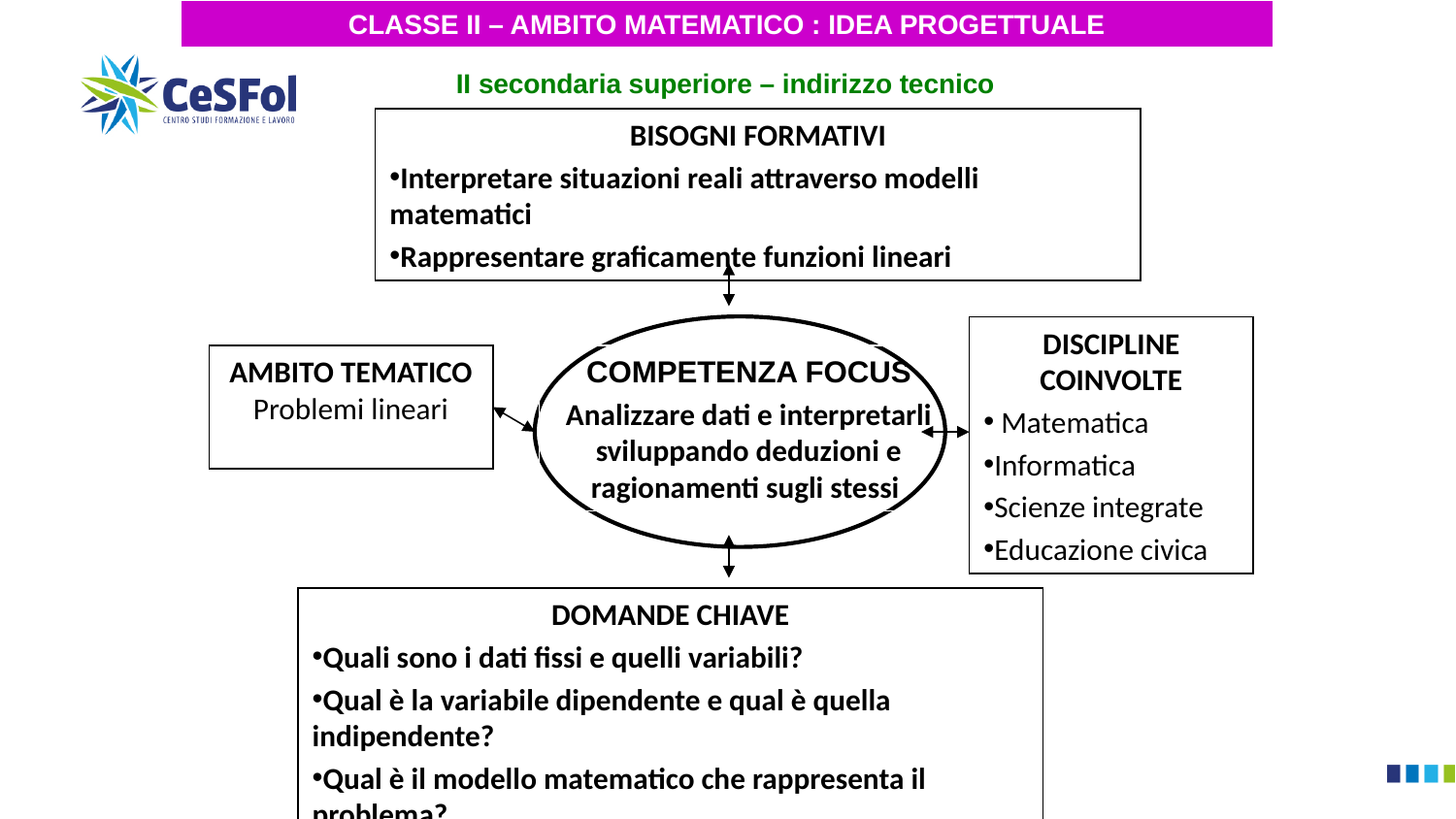

CLASSE II – AMBITO MATEMATICO : IDEA PROGETTUALE
II secondaria superiore – indirizzo tecnico
BISOGNI FORMATIVI
Interpretare situazioni reali attraverso modelli matematici
Rappresentare graficamente funzioni lineari

DISCIPLINE COINVOLTE
 Matematica
Informatica
Scienze integrate
Educazione civica
AMBITO TEMATICO
Problemi lineari

COMPETENZA FOCUS
Analizzare dati e interpretarli sviluppando deduzioni e ragionamenti sugli stessi
DOMANDE CHIAVE
Quali sono i dati fissi e quelli variabili?
Qual è la variabile dipendente e qual è quella indipendente?
Qual è il modello matematico che rappresenta il problema?
Quali informazioni si possono ricavare dalla lettura del grafico?